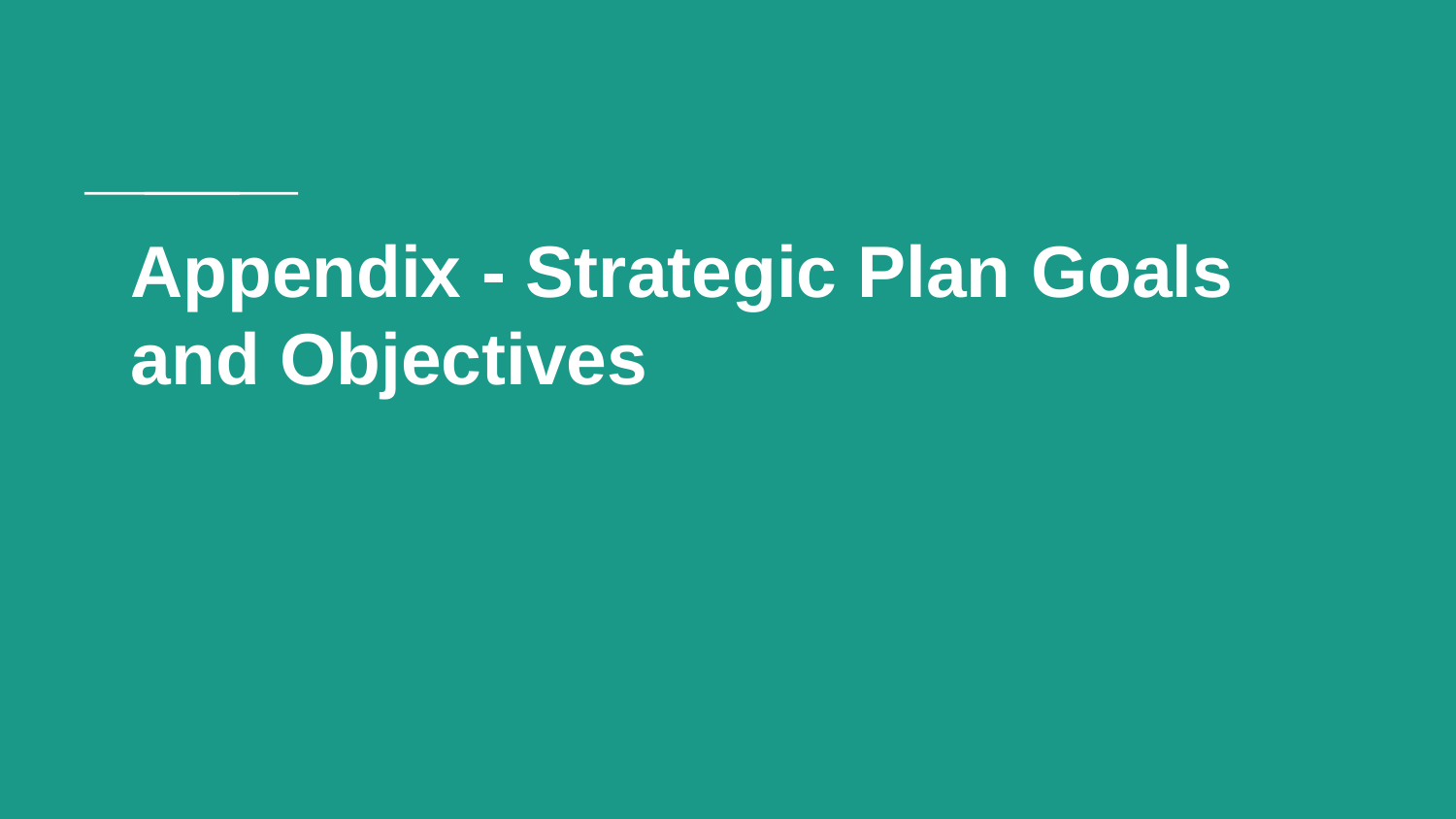

# Appendix - Strategic Plan Goals and Objectives